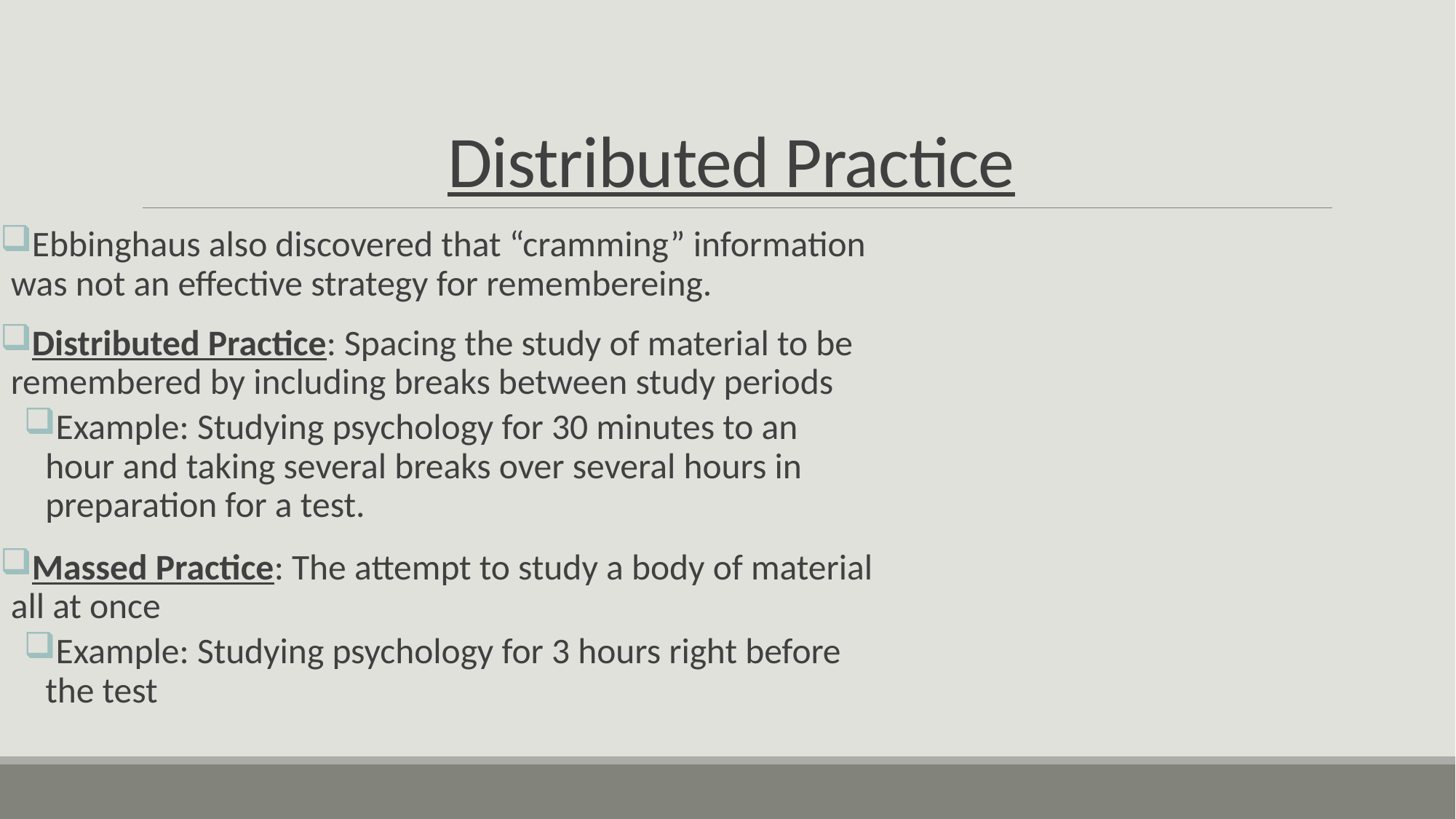

# Distributed Practice
Ebbinghaus also discovered that “cramming” information was not an effective strategy for remembereing.
Distributed Practice: Spacing the study of material to be remembered by including breaks between study periods
Example: Studying psychology for 30 minutes to an hour and taking several breaks over several hours in preparation for a test.
Massed Practice: The attempt to study a body of material all at once
Example: Studying psychology for 3 hours right before the test